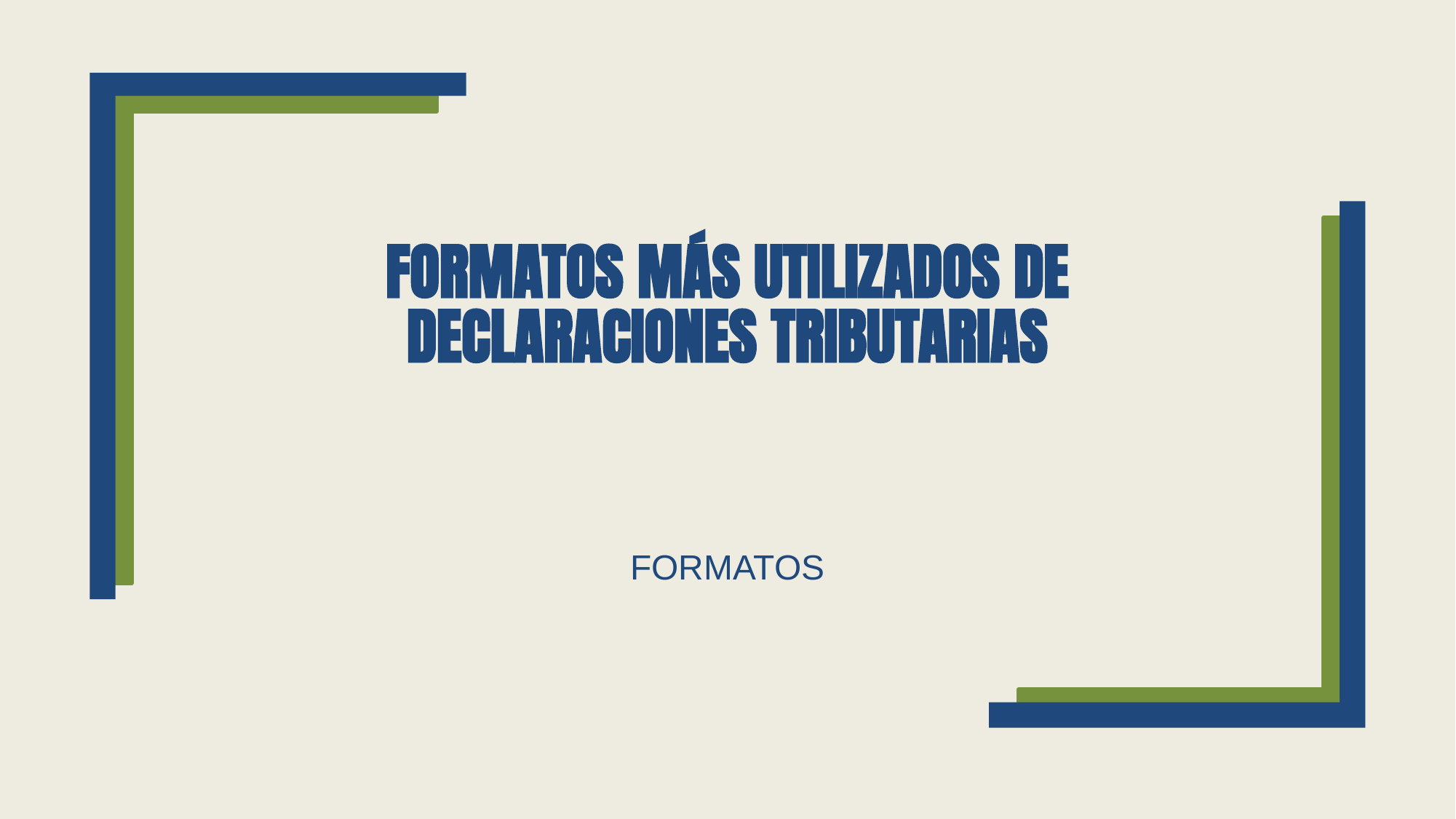

# FORMATOS MÁS UTILIZADOS DE DECLARACIONES TRIBUTARIAS
FORMATOS